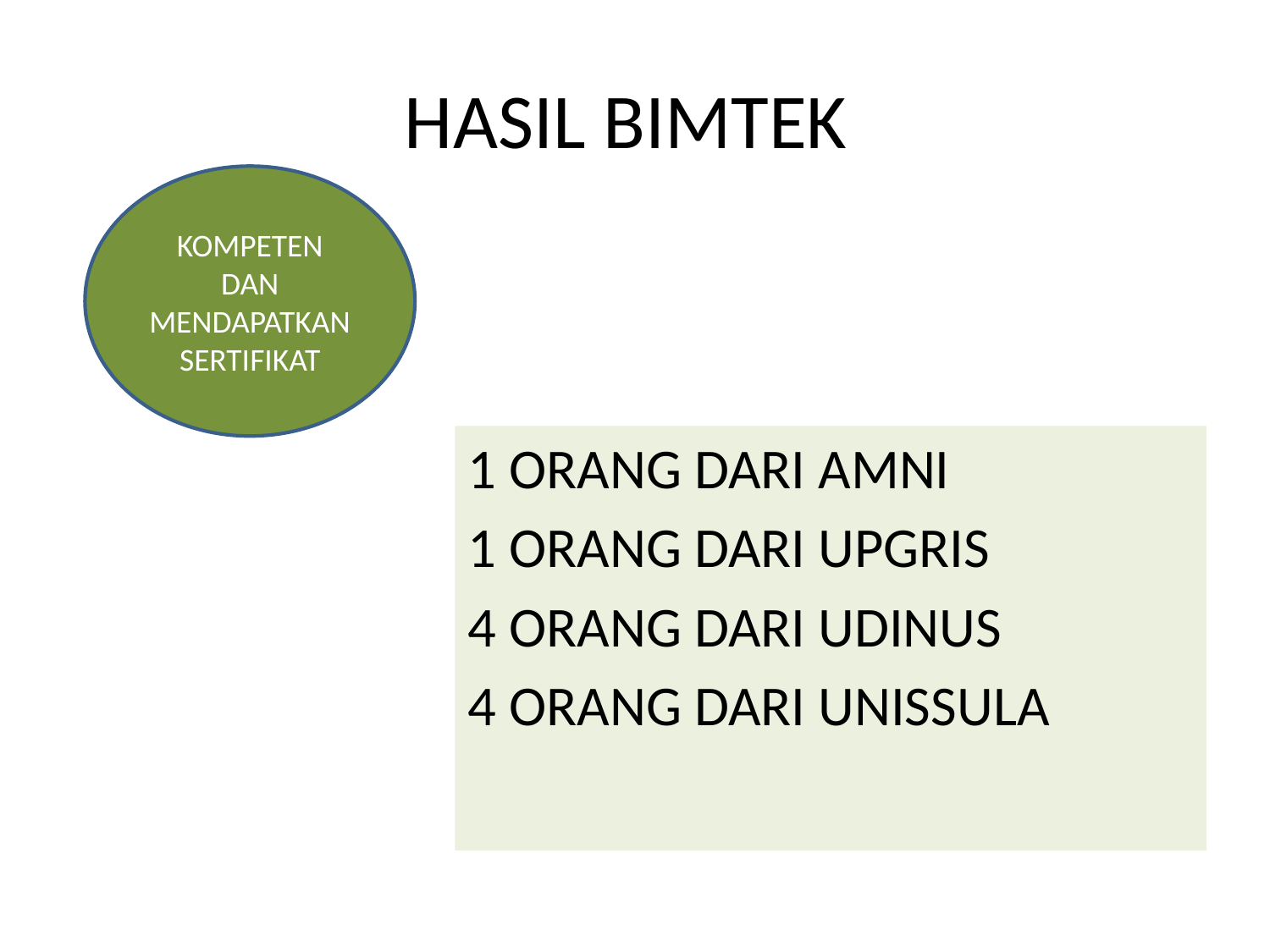

# HASIL BIMTEK
KOMPETEN DAN MENDAPATKAN SERTIFIKAT
1 ORANG DARI AMNI
1 ORANG DARI UPGRIS
4 ORANG DARI UDINUS
4 ORANG DARI UNISSULA